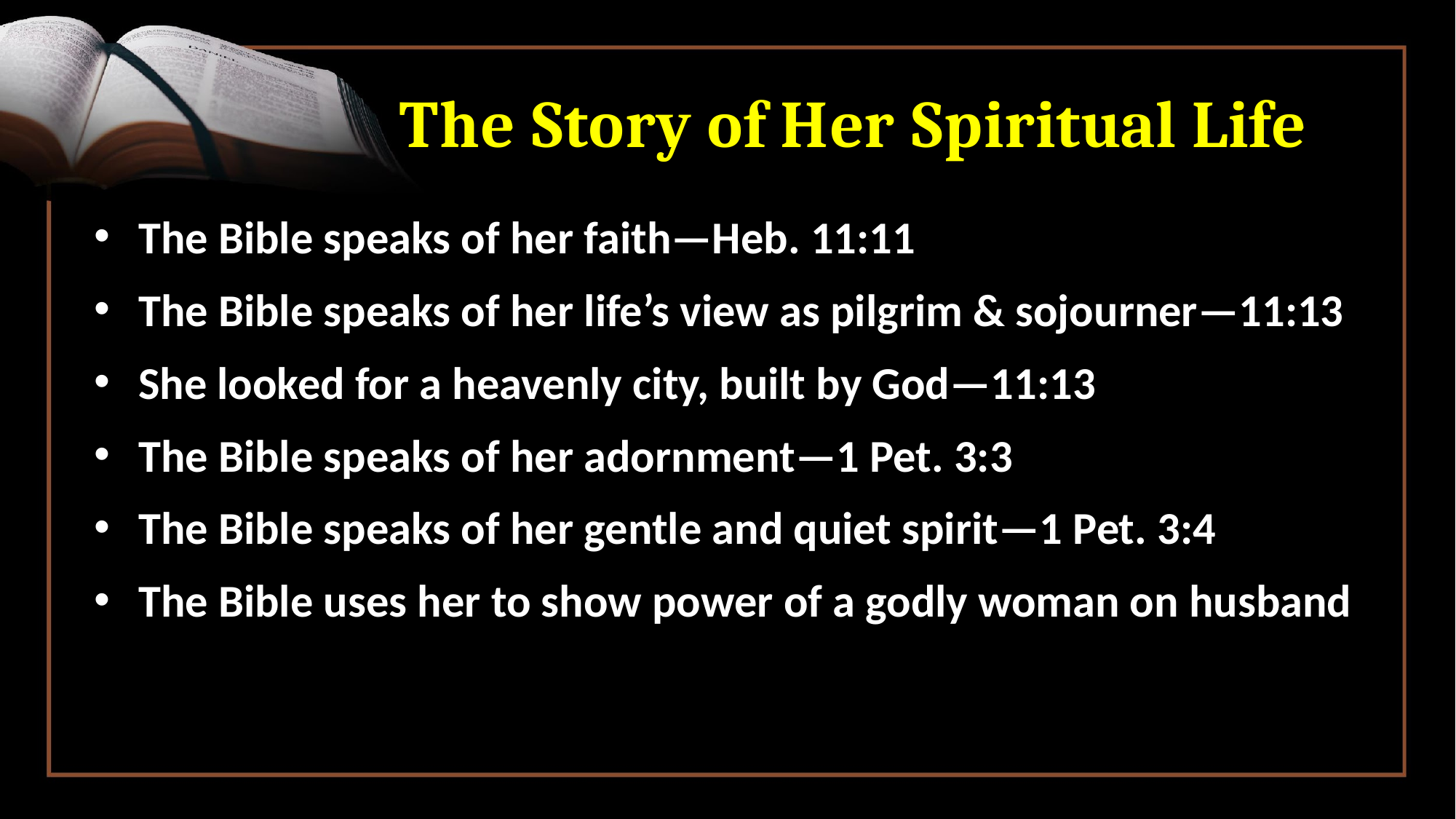

# The Story of Her Spiritual Life
 The Bible speaks of her faith—Heb. 11:11
 The Bible speaks of her life’s view as pilgrim & sojourner—11:13
 She looked for a heavenly city, built by God—11:13
 The Bible speaks of her adornment—1 Pet. 3:3
 The Bible speaks of her gentle and quiet spirit—1 Pet. 3:4
 The Bible uses her to show power of a godly woman on husband